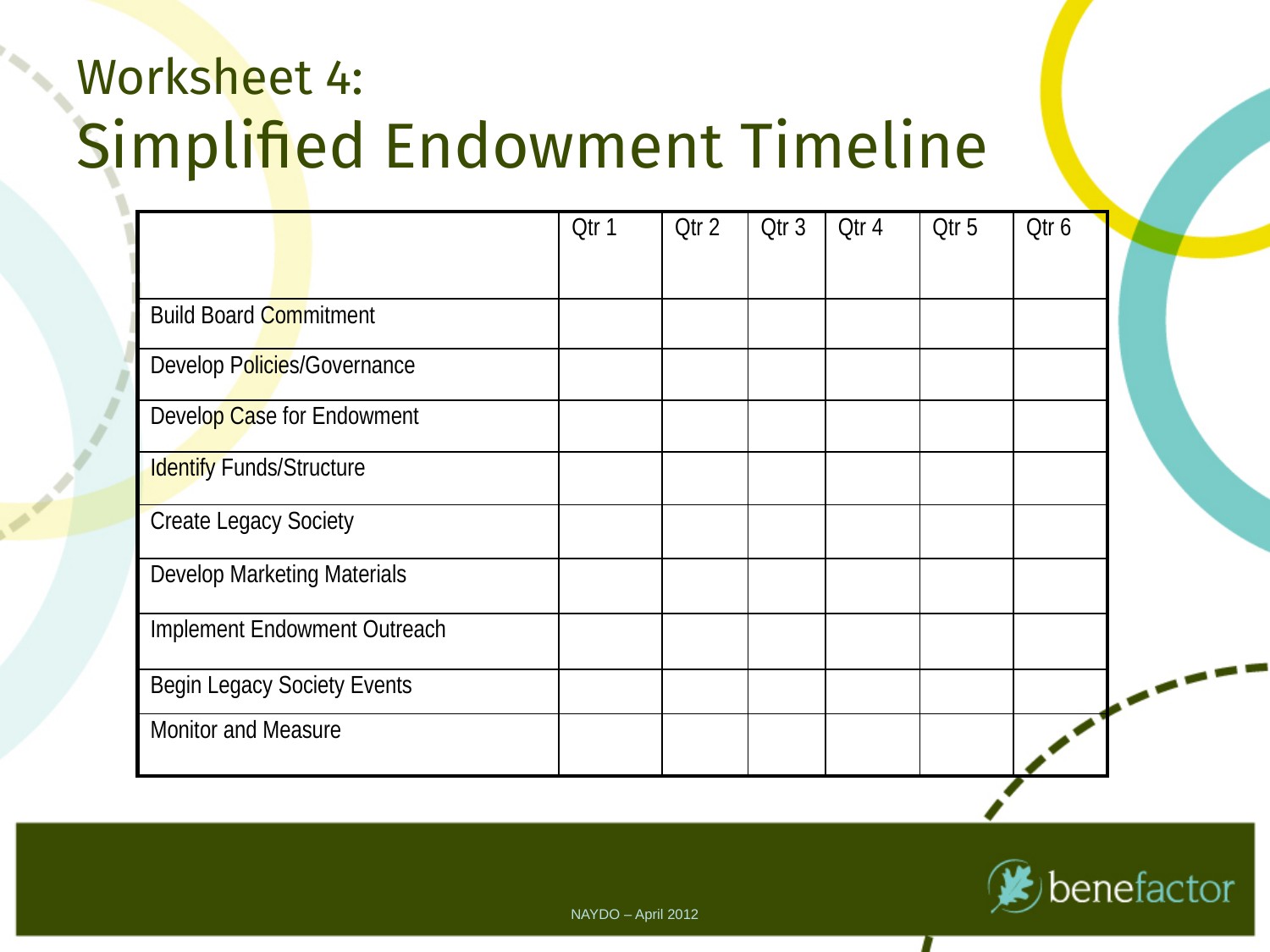

# Worksheet 4: Simplified Endowment Timeline
|  | Qtr 1 | Qtr 2 | Qtr 3 | Qtr 4 | Qtr 5 | Qtr 6 |
| --- | --- | --- | --- | --- | --- | --- |
| Build Board Commitment |  |  |  |  |  |  |
| Develop Policies/Governance |  |  |  |  |  |  |
| Develop Case for Endowment |  |  |  |  |  |  |
| Identify Funds/Structure |  |  |  |  |  |  |
| Create Legacy Society |  |  |  |  |  |  |
| Develop Marketing Materials |  |  |  |  |  |  |
| Implement Endowment Outreach |  |  |  |  |  |  |
| Begin Legacy Society Events |  |  |  |  |  |  |
| Monitor and Measure |  |  |  |  |  |  |
NAYDO – April 2012